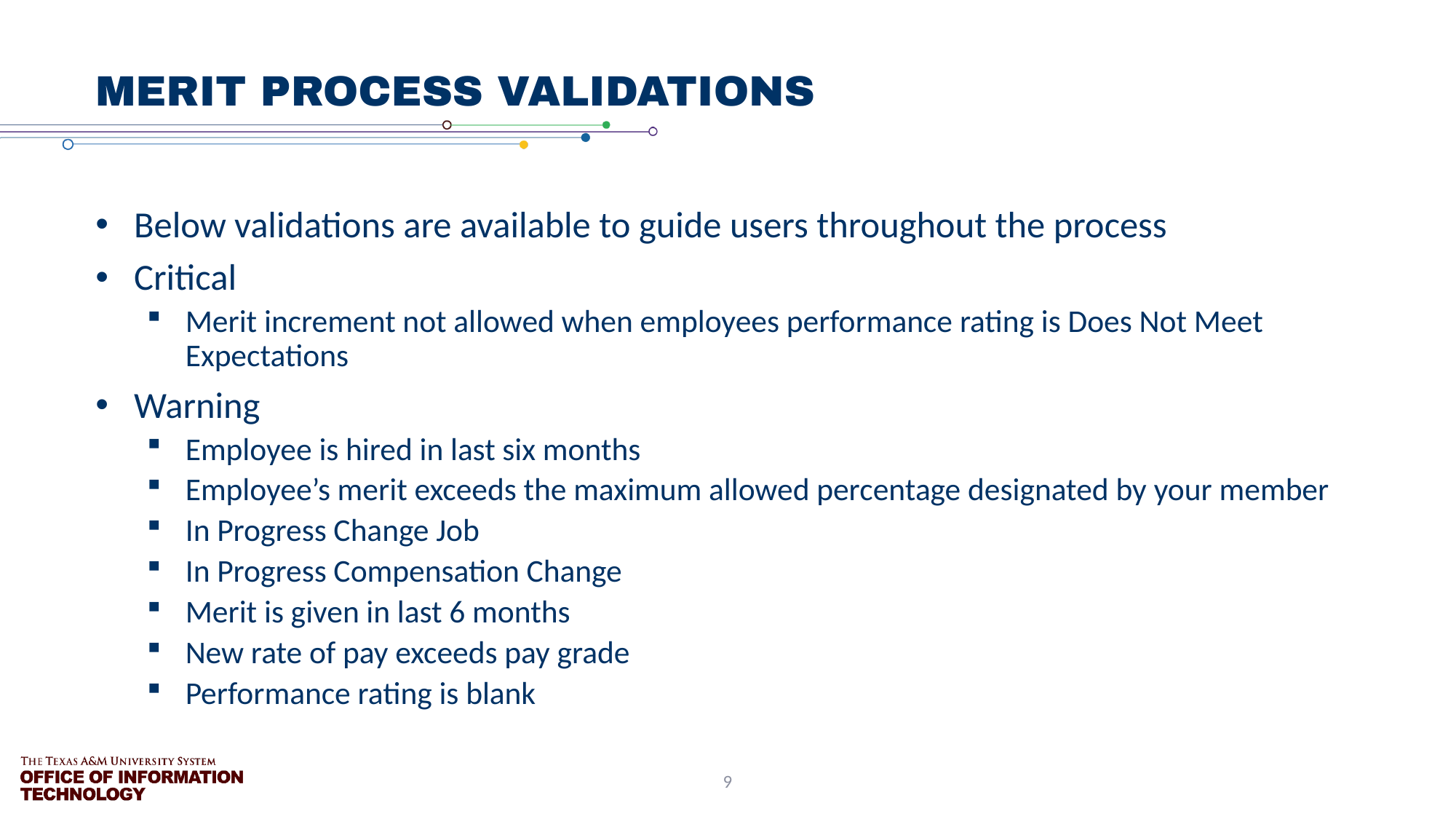

# Merit process validations
Below validations are available to guide users throughout the process
Critical
Merit increment not allowed when employees performance rating is Does Not Meet Expectations
Warning
Employee is hired in last six months
Employee’s merit exceeds the maximum allowed percentage designated by your member
In Progress Change Job
In Progress Compensation Change
Merit is given in last 6 months
New rate of pay exceeds pay grade
Performance rating is blank

9